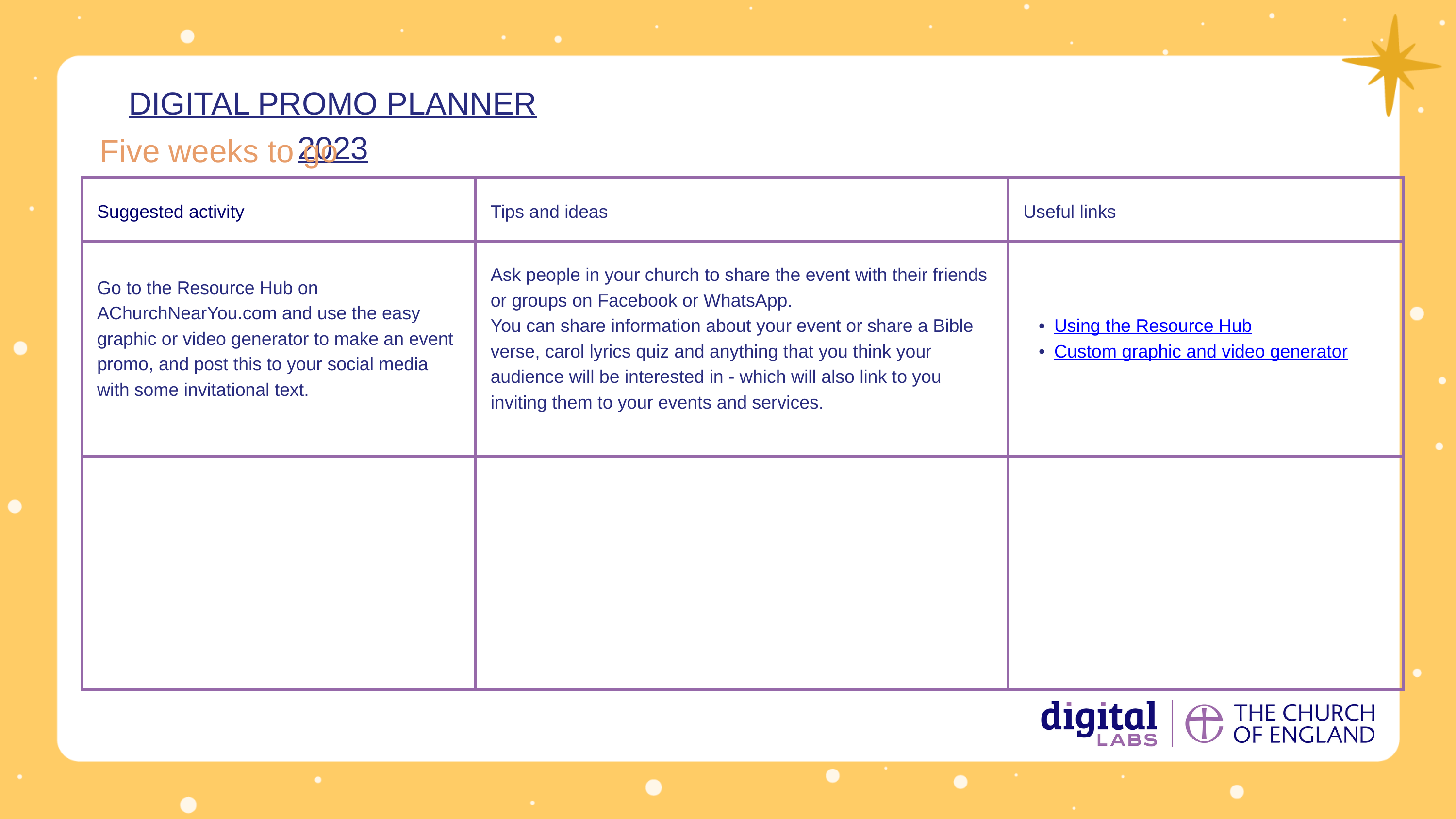

DIGITAL PROMO PLANNER 2023
Five weeks to go
| Suggested activity | Tips and ideas | Useful links |
| --- | --- | --- |
| Go to the Resource Hub on AChurchNearYou.com and use the easy graphic or video generator to make an event promo, and post this to your social media with some invitational text. | Ask people in your church to share the event with their friends or groups on Facebook or WhatsApp. You can share information about your event or share a Bible verse, carol lyrics quiz and anything that you think your audience will be interested in - which will also link to you inviting them to your events and services. | Using the Resource Hub Custom graphic and video generator |
|  |  |  |